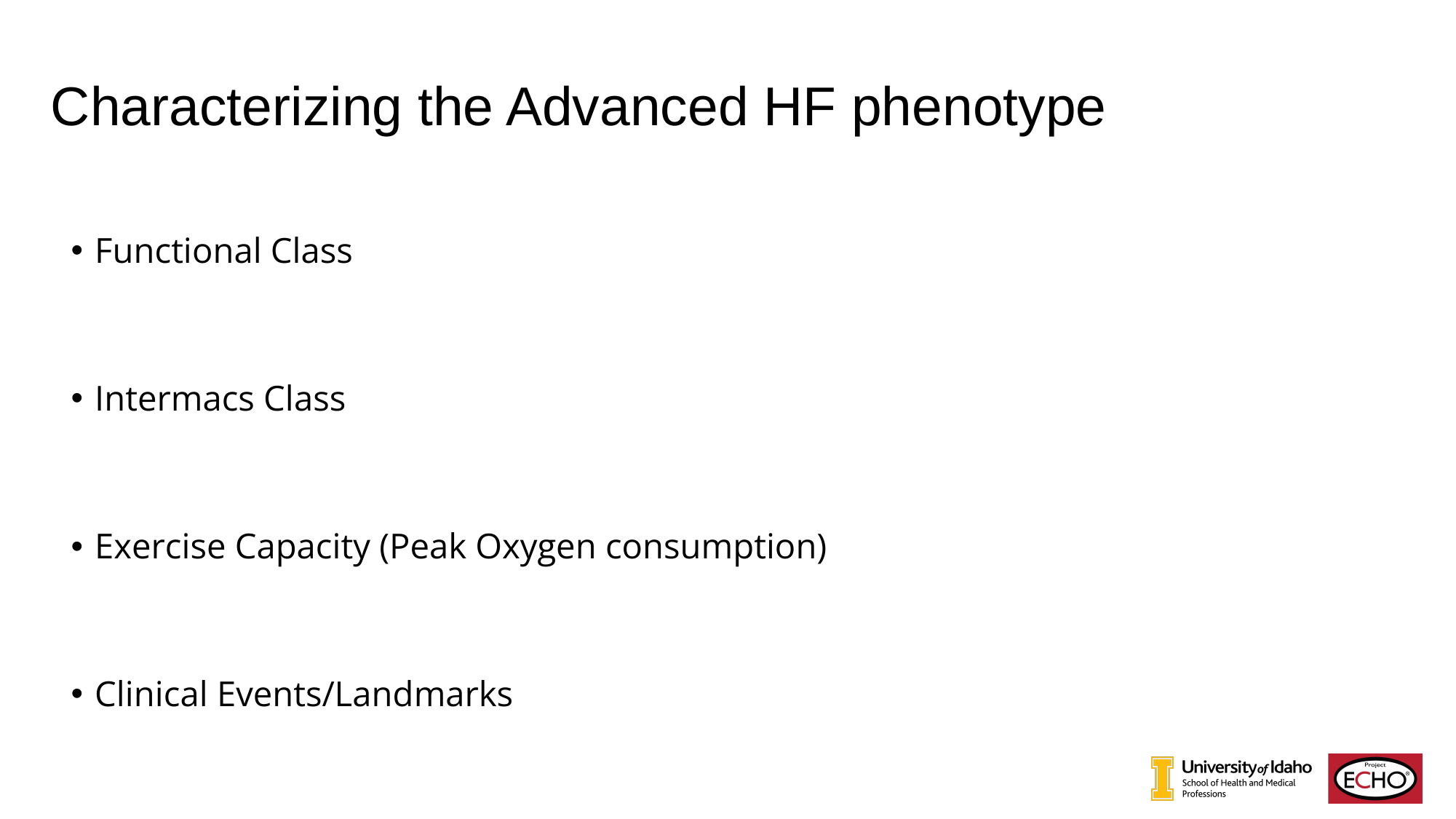

# Characterizing the Advanced HF phenotype
Functional Class

Intermacs Class

Exercise Capacity (Peak Oxygen consumption)

Clinical Events/Landmarks